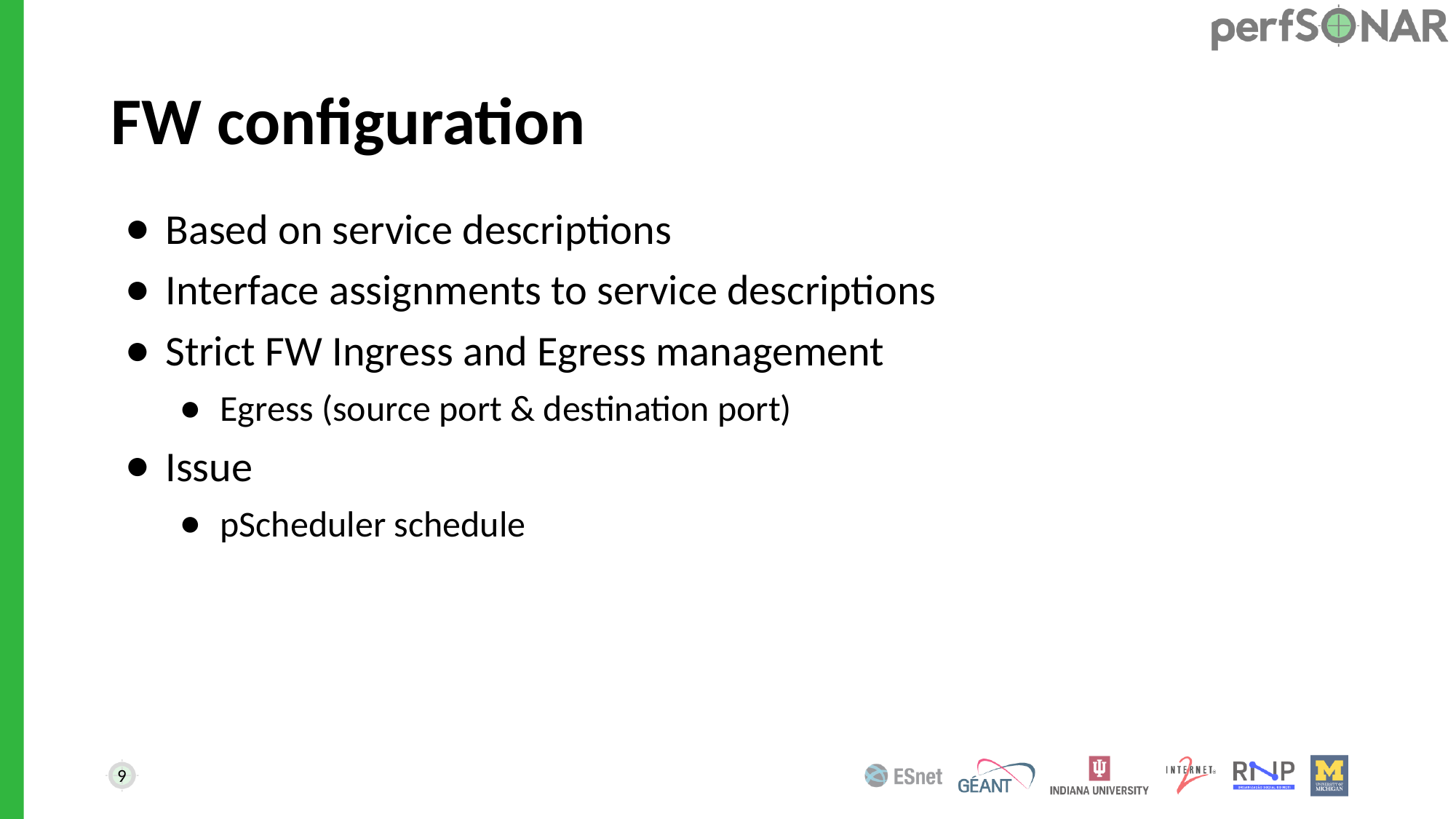

# FW configuration
Based on service descriptions
Interface assignments to service descriptions
Strict FW Ingress and Egress management
Egress (source port & destination port)
Issue
pScheduler schedule
9